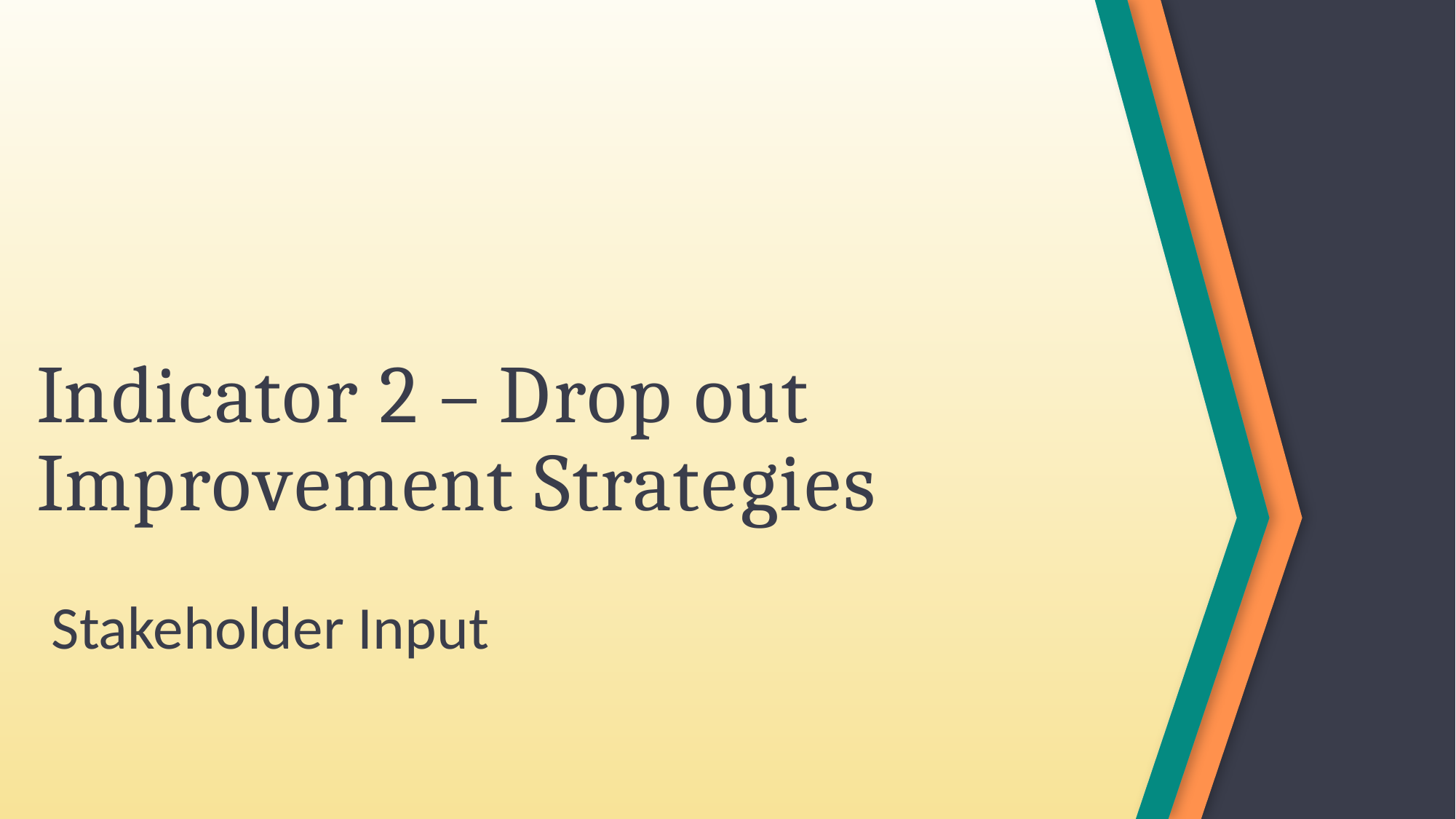

# Indicator 2 – Drop out Improvement Strategies
Stakeholder Input